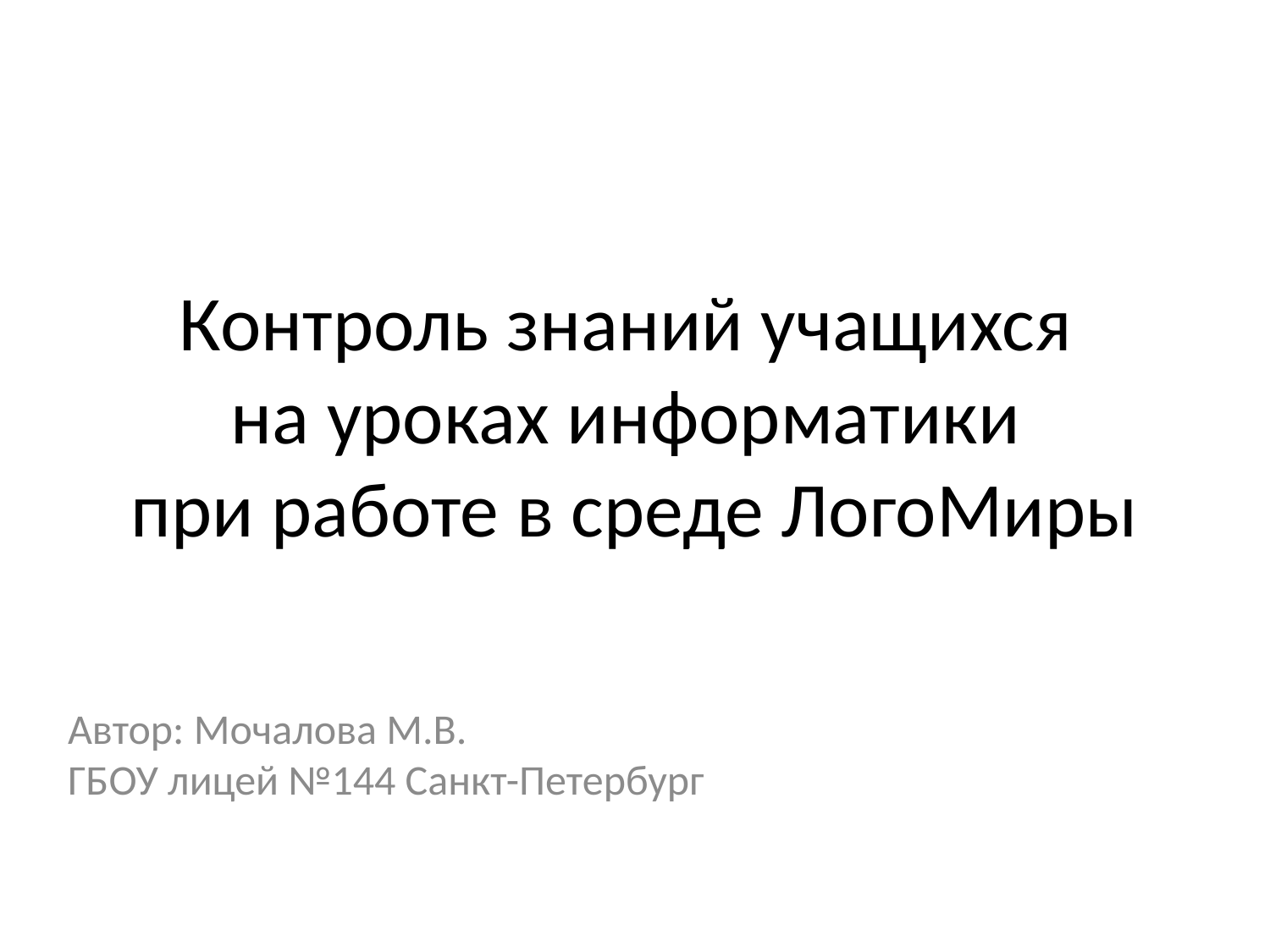

# Контроль знаний учащихся на уроках информатики при работе в среде ЛогоМиры
Автор: Мочалова М.В.
ГБОУ лицей №144 Санкт-Петербург